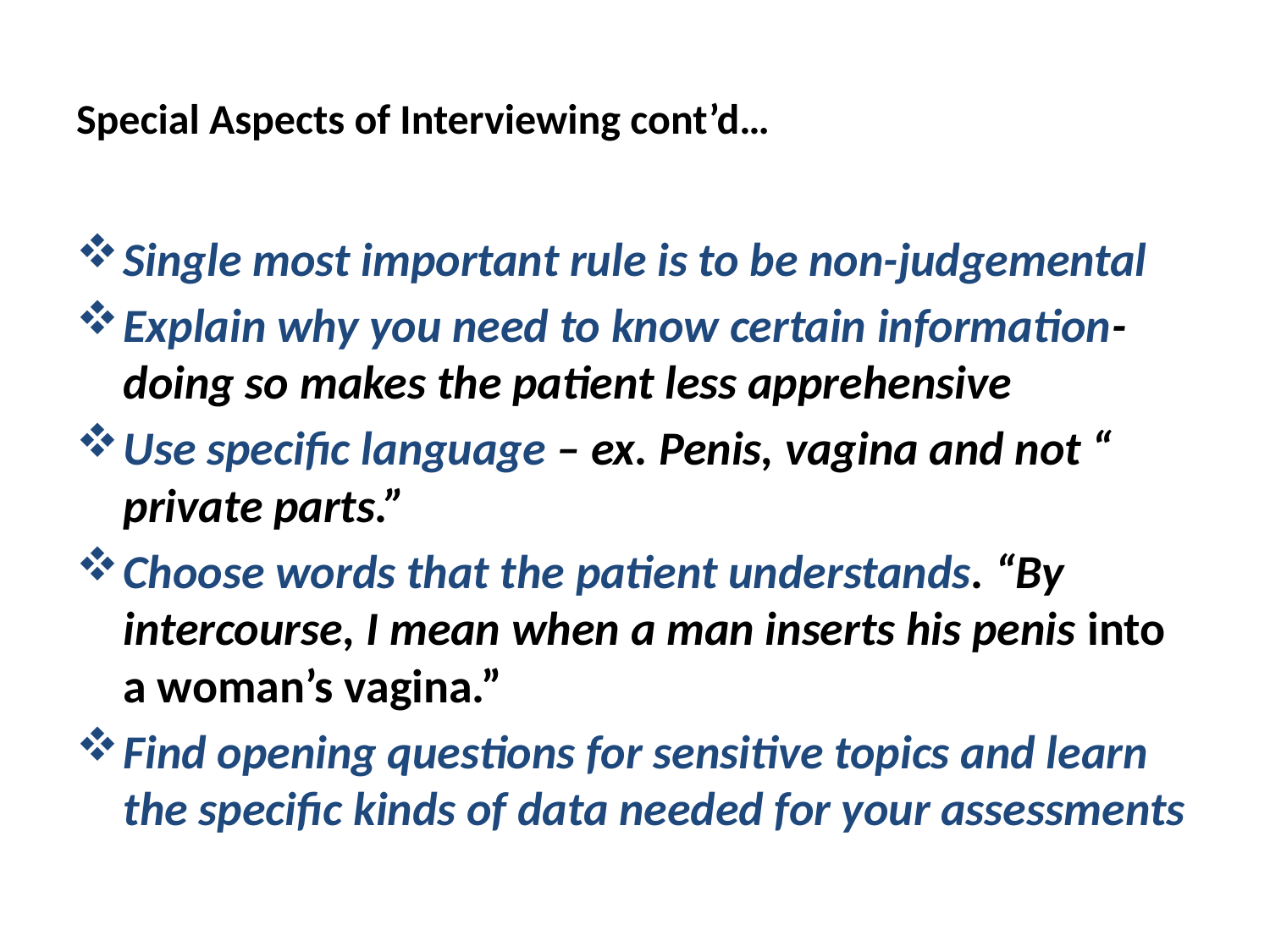

# Special Aspects of Interviewing cont’d…
Single most important rule is to be non-judgemental
Explain why you need to know certain information- doing so makes the patient less apprehensive
Use specific language – ex. Penis, vagina and not “ private parts.”
Choose words that the patient understands. “By intercourse, I mean when a man inserts his penis into a woman’s vagina.”
Find opening questions for sensitive topics and learn the specific kinds of data needed for your assessments